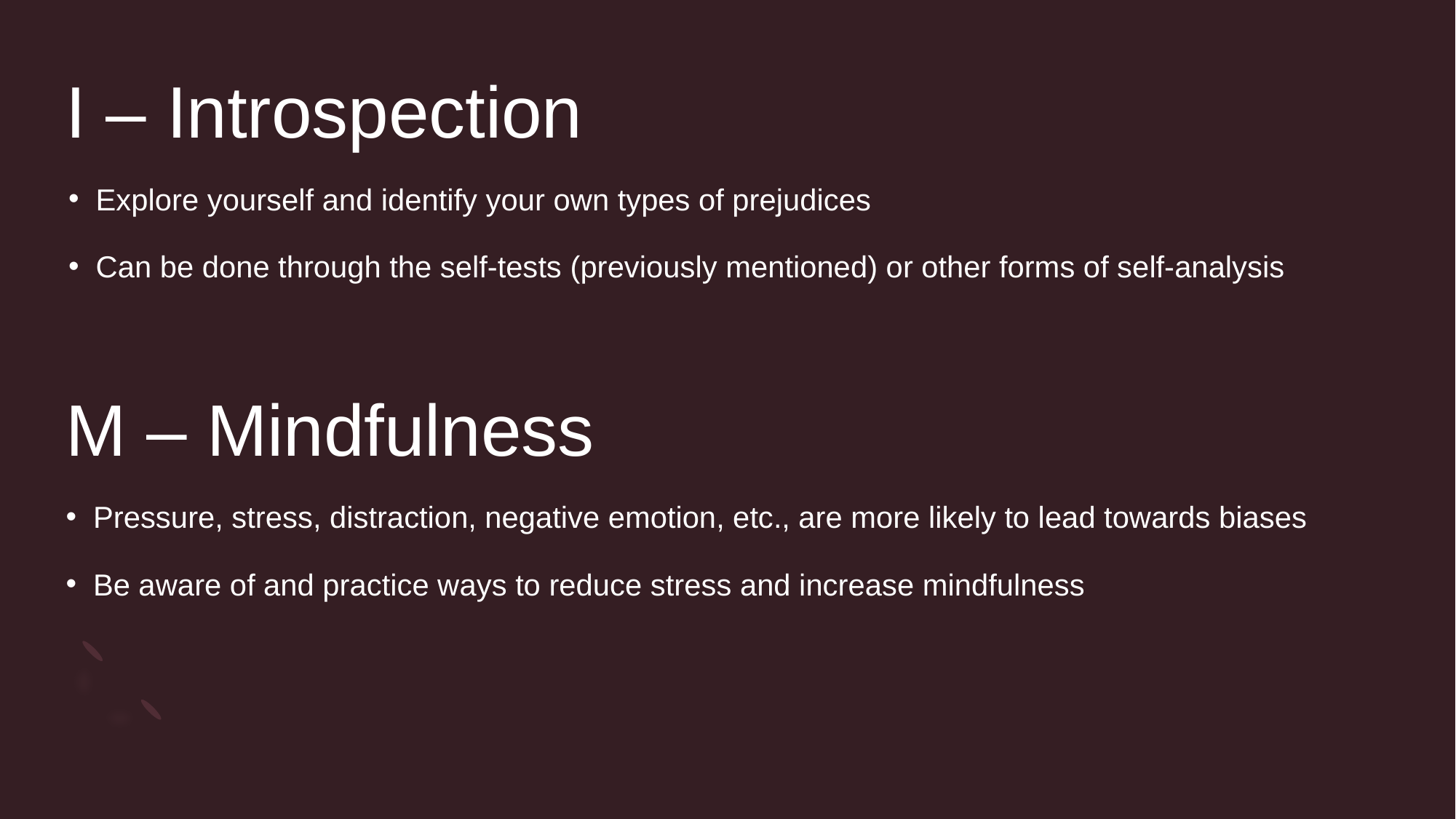

# I – Introspection
Explore yourself and identify your own types of prejudices
Can be done through the self-tests (previously mentioned) or other forms of self-analysis
M – Mindfulness
Pressure, stress, distraction, negative emotion, etc., are more likely to lead towards biases
Be aware of and practice ways to reduce stress and increase mindfulness